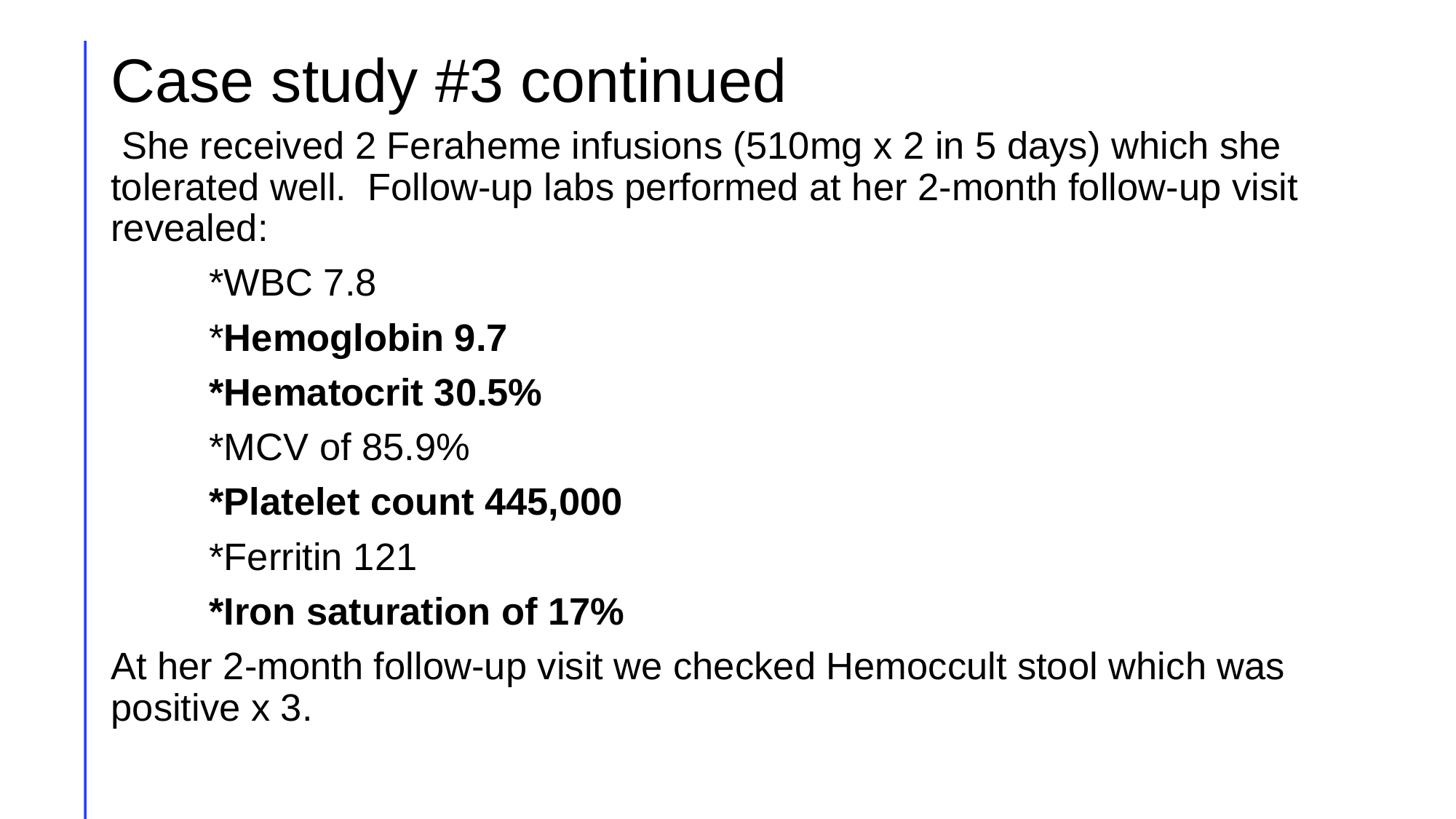

# Case study #3 continued
 She received 2 Feraheme infusions (510mg x 2 in 5 days) which she tolerated well.  Follow-up labs performed at her 2-month follow-up visit revealed:
	*WBC 7.8
	*Hemoglobin 9.7
	*Hematocrit 30.5%
	*MCV of 85.9%
	*Platelet count 445,000
	*Ferritin 121
	*Iron saturation of 17%
At her 2-month follow-up visit we checked Hemoccult stool which was positive x 3.